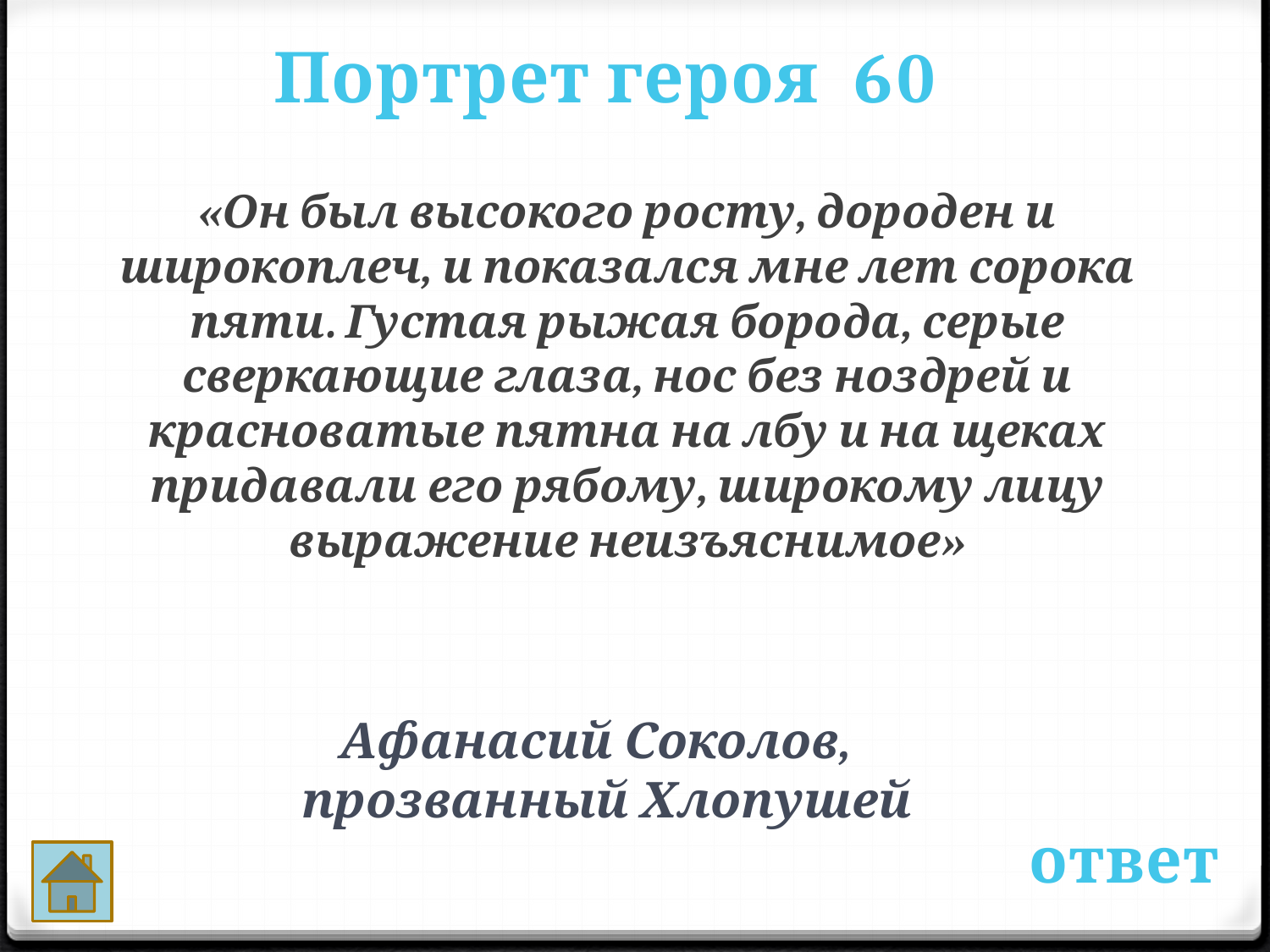

Портрет героя  60
«Он был высокого росту, дороден и широкоплеч, и показался мне лет сорока пяти. Густая рыжая борода, серые сверкающие глаза, нос без ноздрей и красноватые пятна на лбу и на щеках придавали его рябому, широкому лицу выражение неизъяснимое»

 Афанасий Соколов, прозванный Хлопушей
ответ